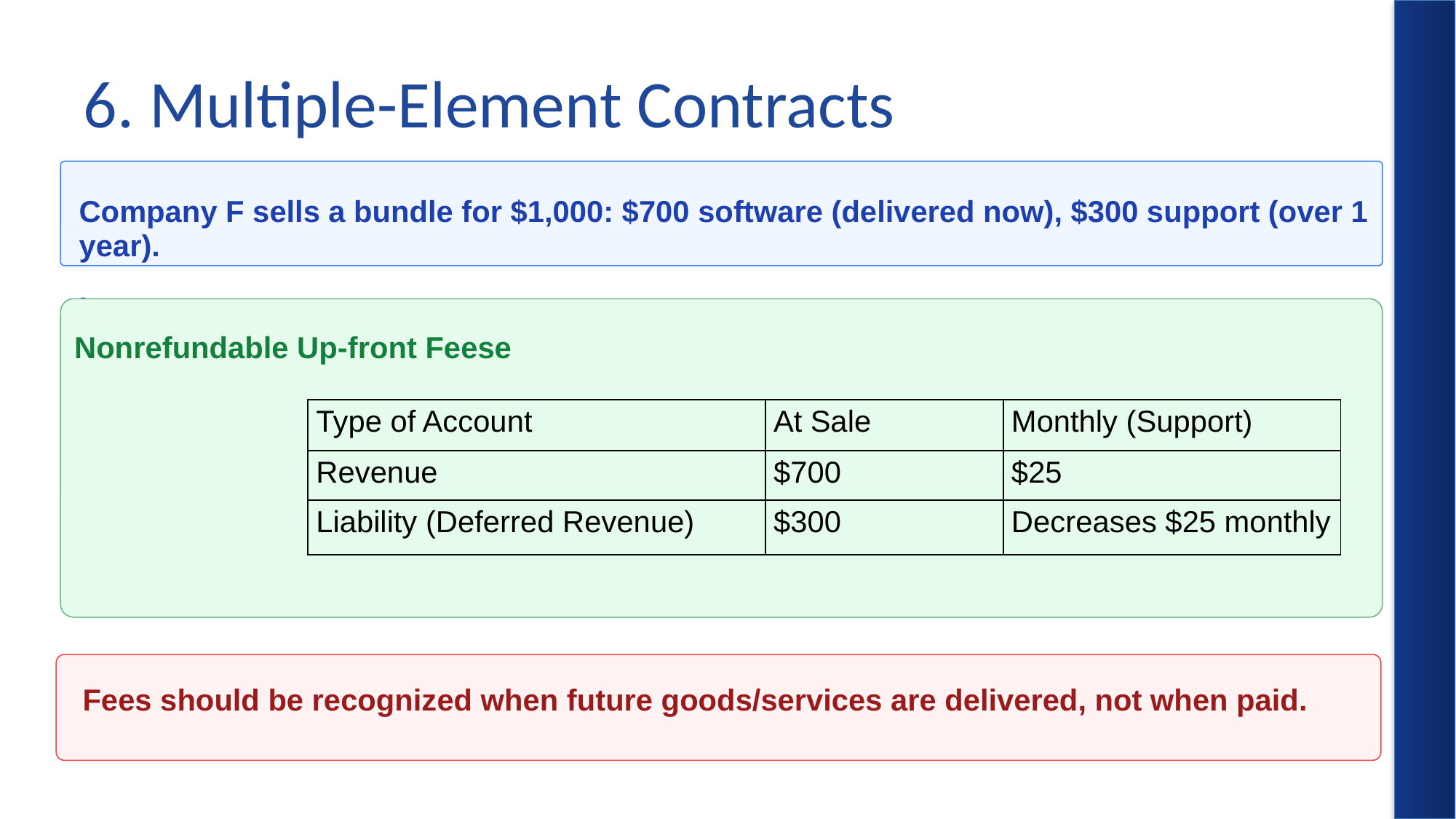

# 6. Multiple-Element Contracts

Company F sells a bundle for $1,000: $700 software (delivered now), $300 support (over 1 year).
.

Nonrefundable Up-front Feese

| Type of Account | At Sale | Monthly (Support) |
| --- | --- | --- |
| Revenue | $700 | $25 |
| Liability (Deferred Revenue) | $300 | Decreases $25 monthly |

 Fees should be recognized when future goods/services are delivered, not when paid.